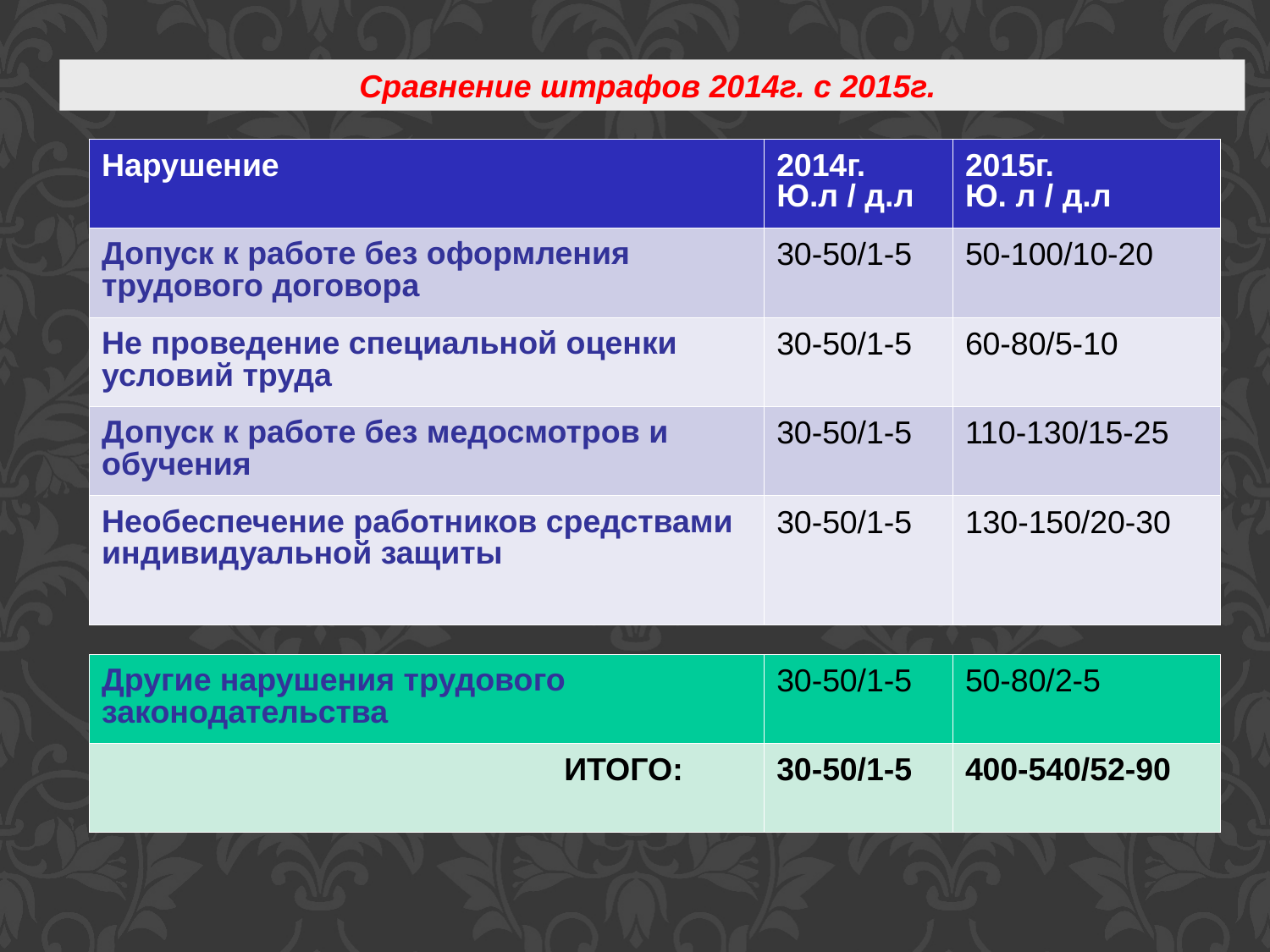

Сравнение штрафов 2014г. с 2015г.
| Нарушение | 2014г. Ю.л / д.л | 2015г. Ю. л / д.л |
| --- | --- | --- |
| Допуск к работе без оформления трудового договора | 30-50/1-5 | 50-100/10-20 |
| Не проведение специальной оценки условий труда | 30-50/1-5 | 60-80/5-10 |
| Допуск к работе без медосмотров и обучения | 30-50/1-5 | 110-130/15-25 |
| Необеспечение работников средствами индивидуальной защиты | 30-50/1-5 | 130-150/20-30 |
| Другие нарушения трудового законодательства | 30-50/1-5 | 50-80/2-5 |
| --- | --- | --- |
| ИТОГО: | 30-50/1-5 | 400-540/52-90 |